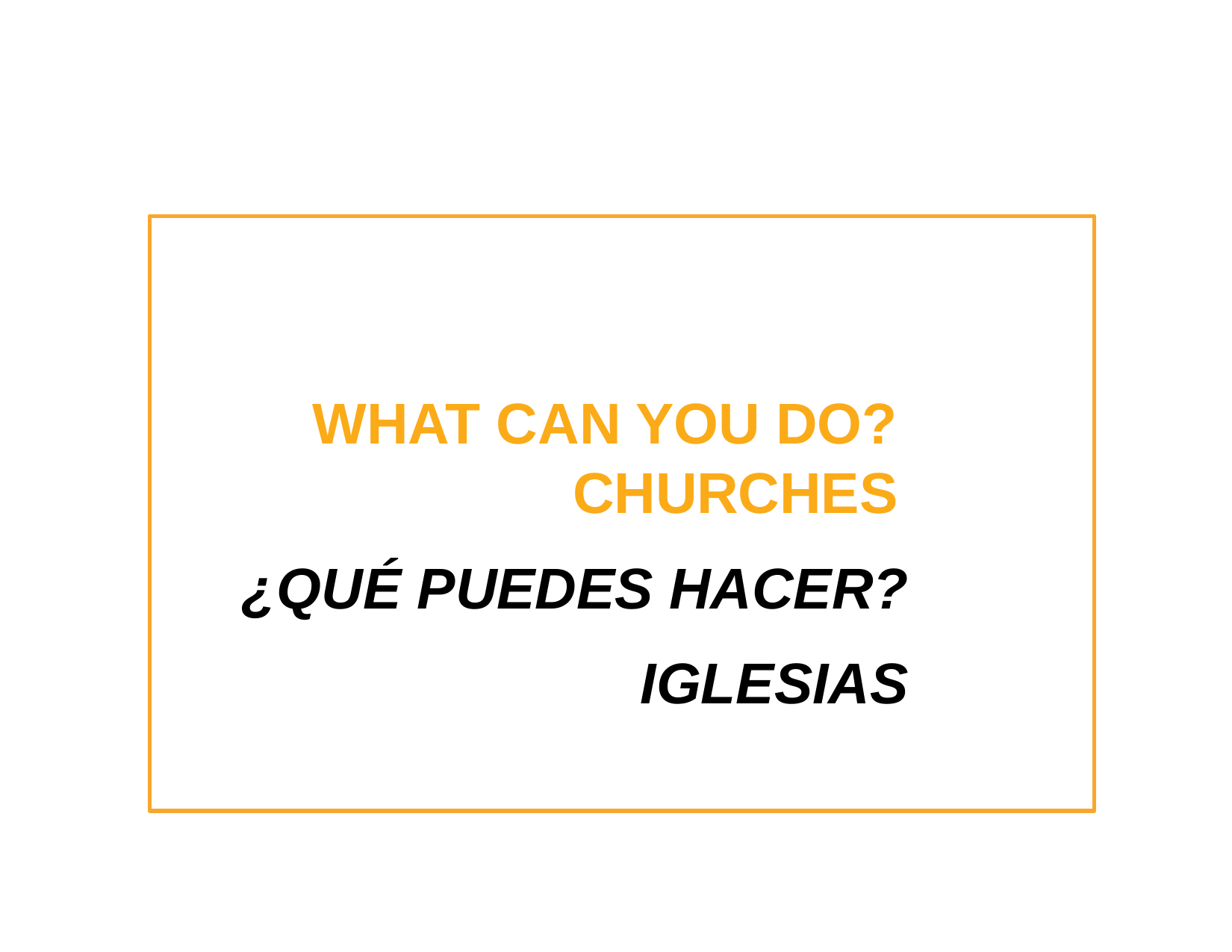

WHAT CAN YOU DO?
CHURCHES
¿QUÉ PUEDES HACER?
IGLESIAS